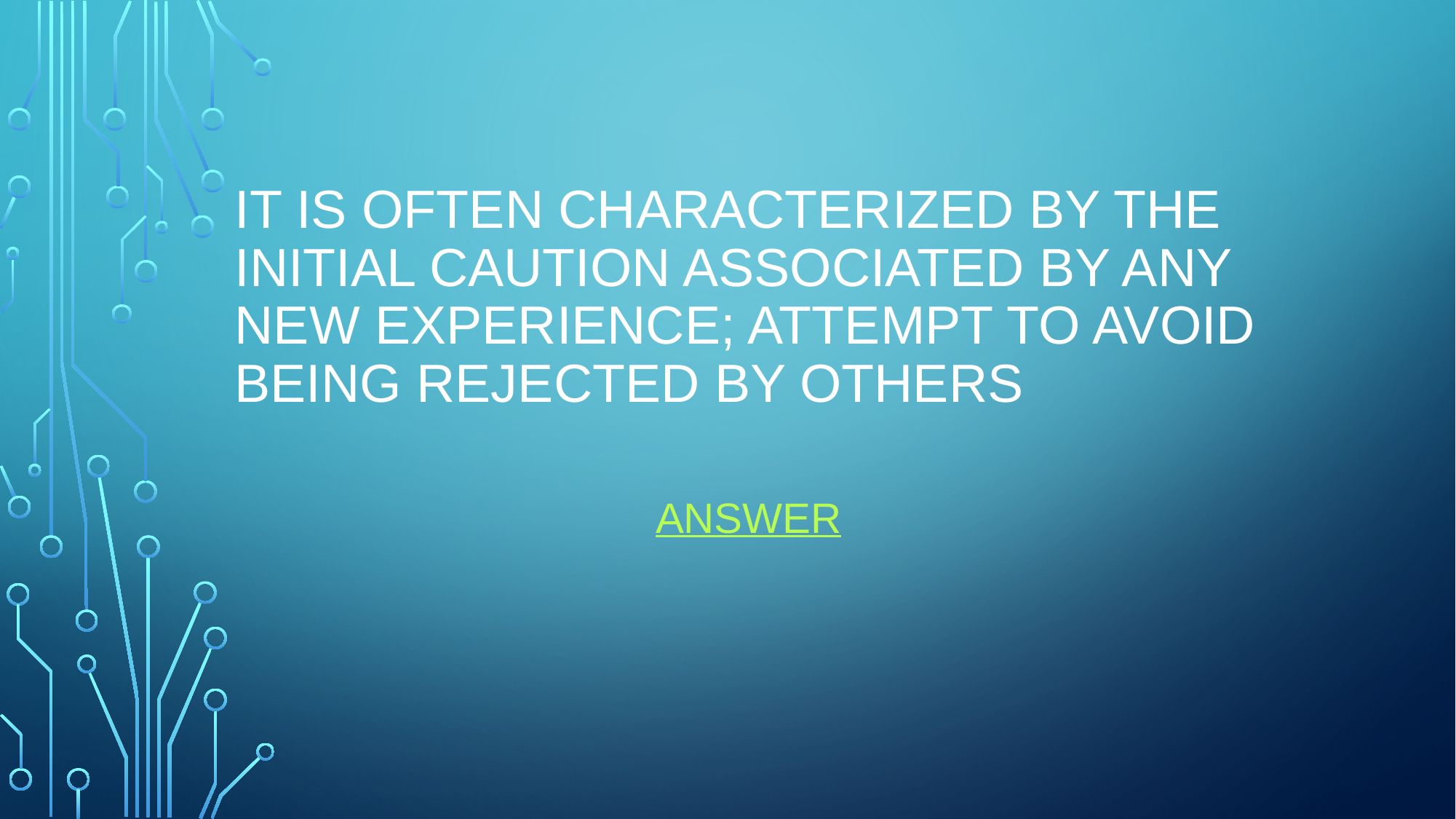

# It is often characterized by the initial caution associated by any new experience; attempt to avoid being rejected by others
Answer